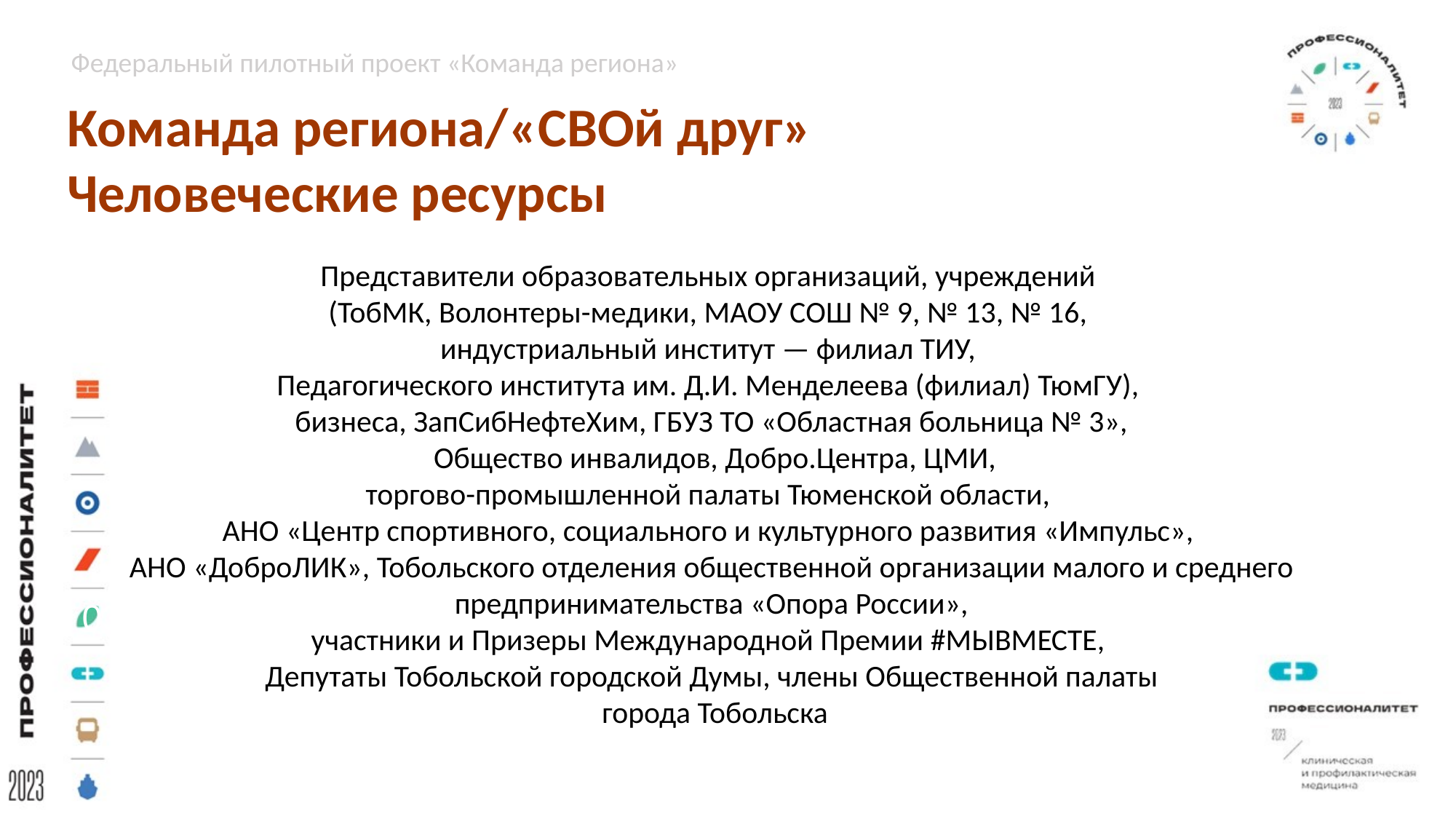

Федеральный пилотный проект «Команда региона»
Команда региона/«СВОй друг»
Человеческие ресурсы

Представители образовательных организаций, учреждений
(ТобМК, Волонтеры-медики, МАОУ СОШ № 9, № 13, № 16,
индустриальный институт — филиал ТИУ,
Педагогического института им. Д.И. Менделеева (филиал) ТюмГУ),
бизнеса, ЗапСибНефтеХим, ГБУЗ ТО «Областная больница № 3»,
 Общество инвалидов, Добро.Центра, ЦМИ,
торгово-промышленной палаты Тюменской области,
АНО «Центр спортивного, социального и культурного развития «Импульс»,
АНО «ДоброЛИК», Тобольского отделения общественной организации малого и среднего предпринимательства «Опора России»,
участники и Призеры Международной Премии #МЫВМЕСТЕ,
Депутаты Тобольской городской Думы, члены Общественной палаты
 города Тобольска
03